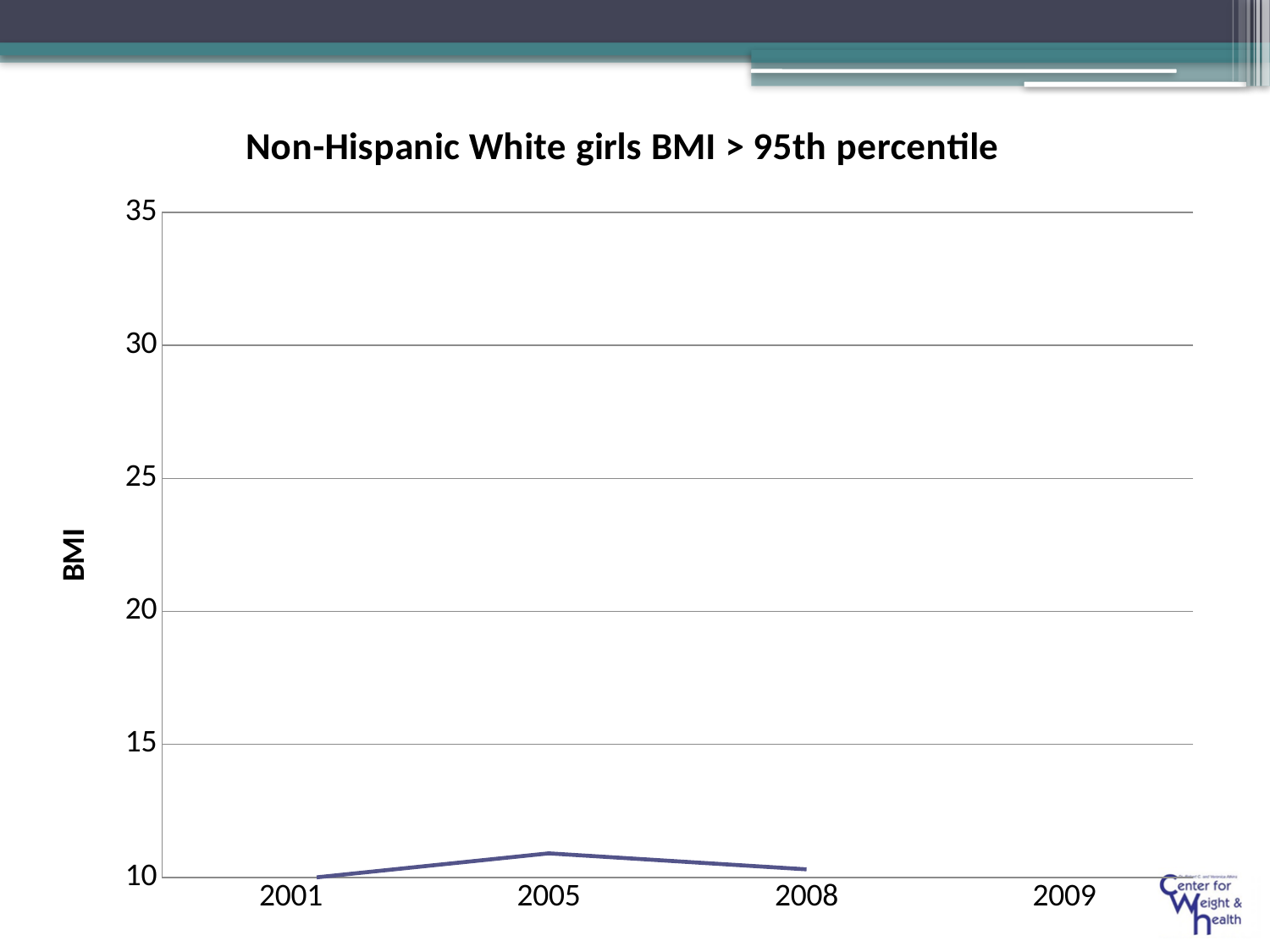

### Chart: Non-Hispanic White girls BMI > 95th percentile

| Category | Series 1 |
|---|---|
| 2001 | 9.9 |
| 2005 | 10.9 |
| 2008 | 10.3 |
| 2009 | None |